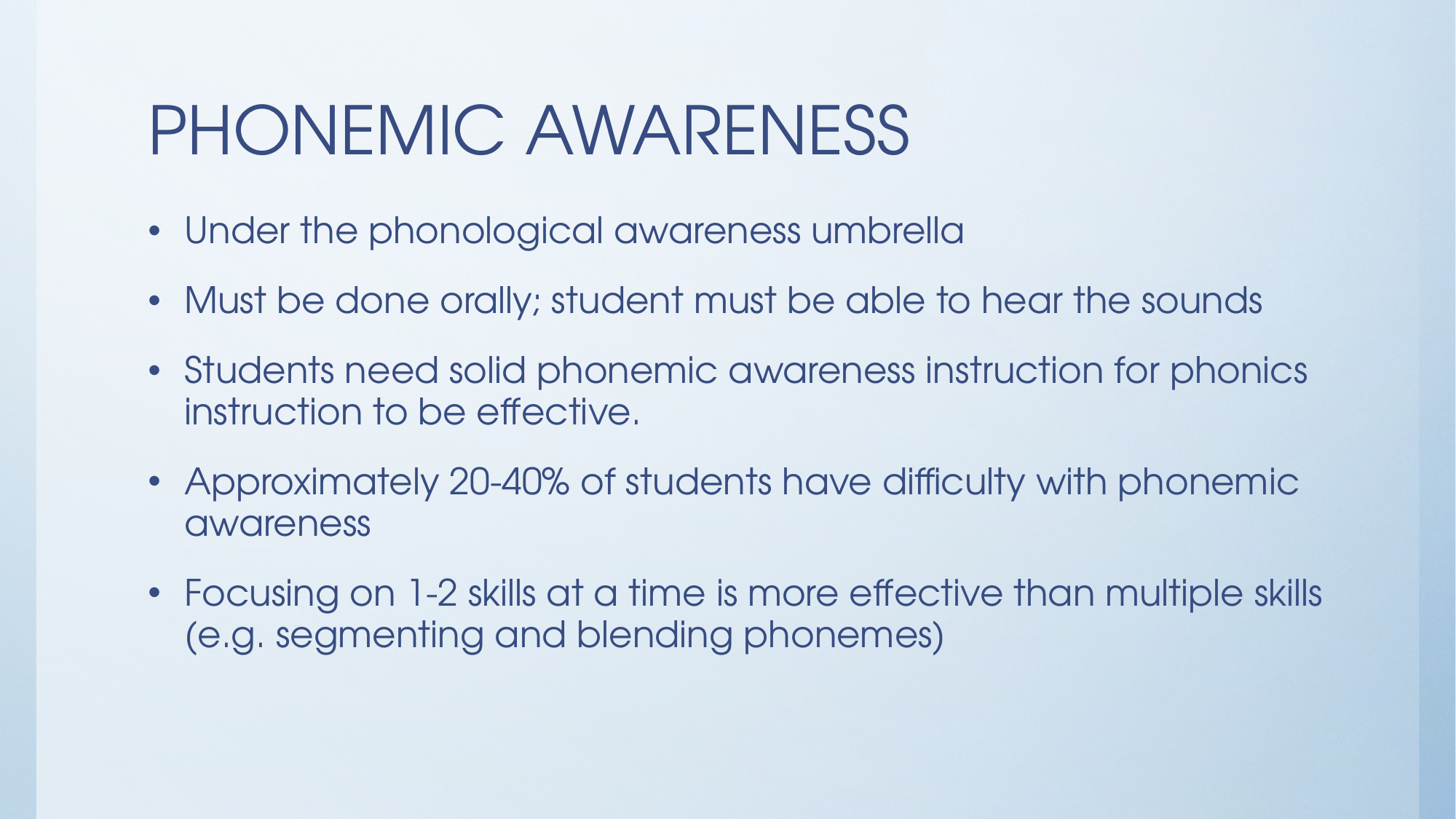

# PHONEMIC AWARENESS
Under the phonological awareness umbrella
Must be done orally; student must be able to hear the sounds
Students need solid phonemic awareness instruction for phonics instruction to be effective.
Approximately 20-40% of students have difficulty with phonemic awareness
Focusing on 1-2 skills at a time is more effective than multiple skills (e.g. segmenting and blending phonemes)